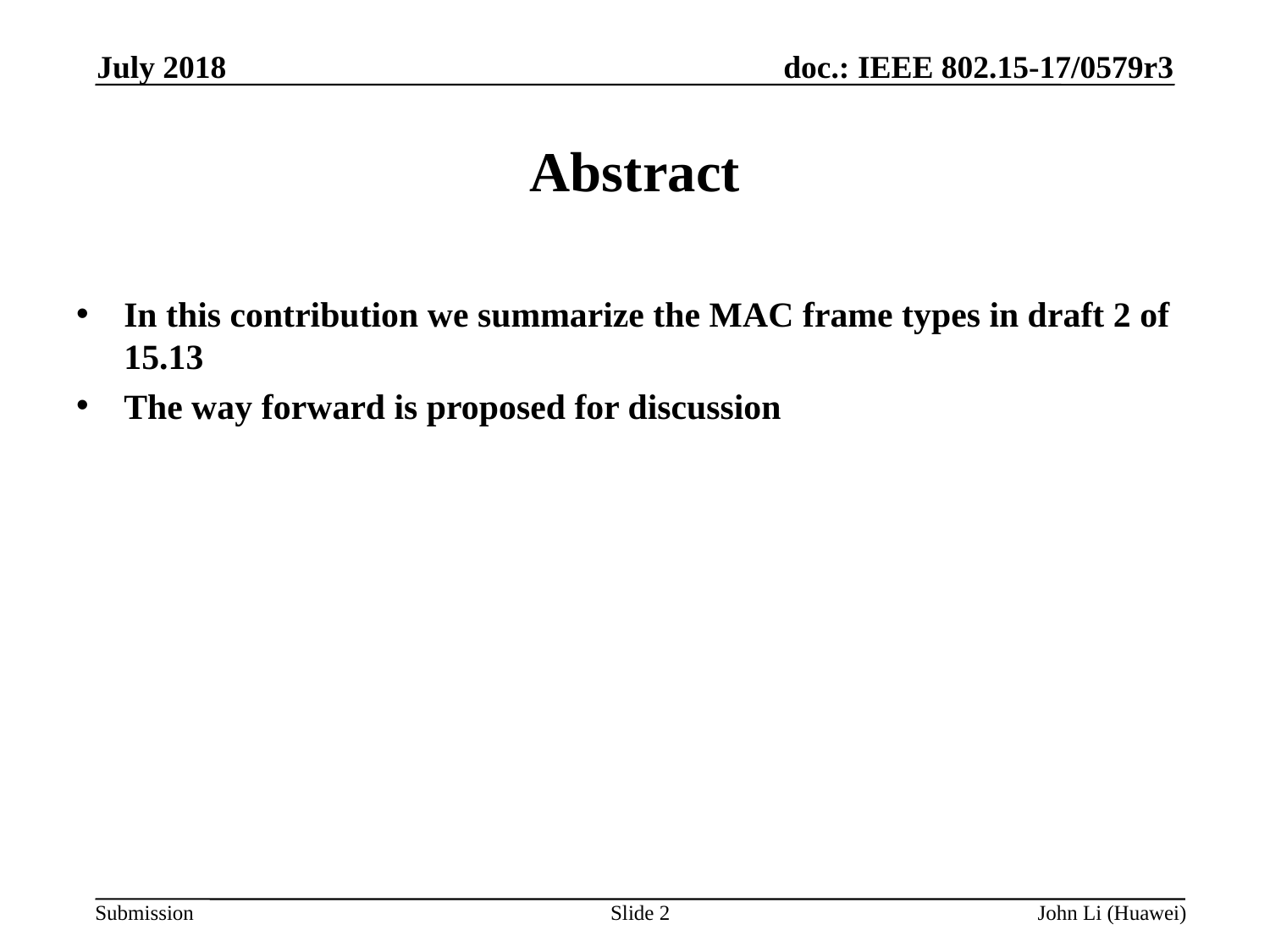

July 2018
# Abstract
In this contribution we summarize the MAC frame types in draft 2 of 15.13
The way forward is proposed for discussion

Slide 2
John Li (Huawei)